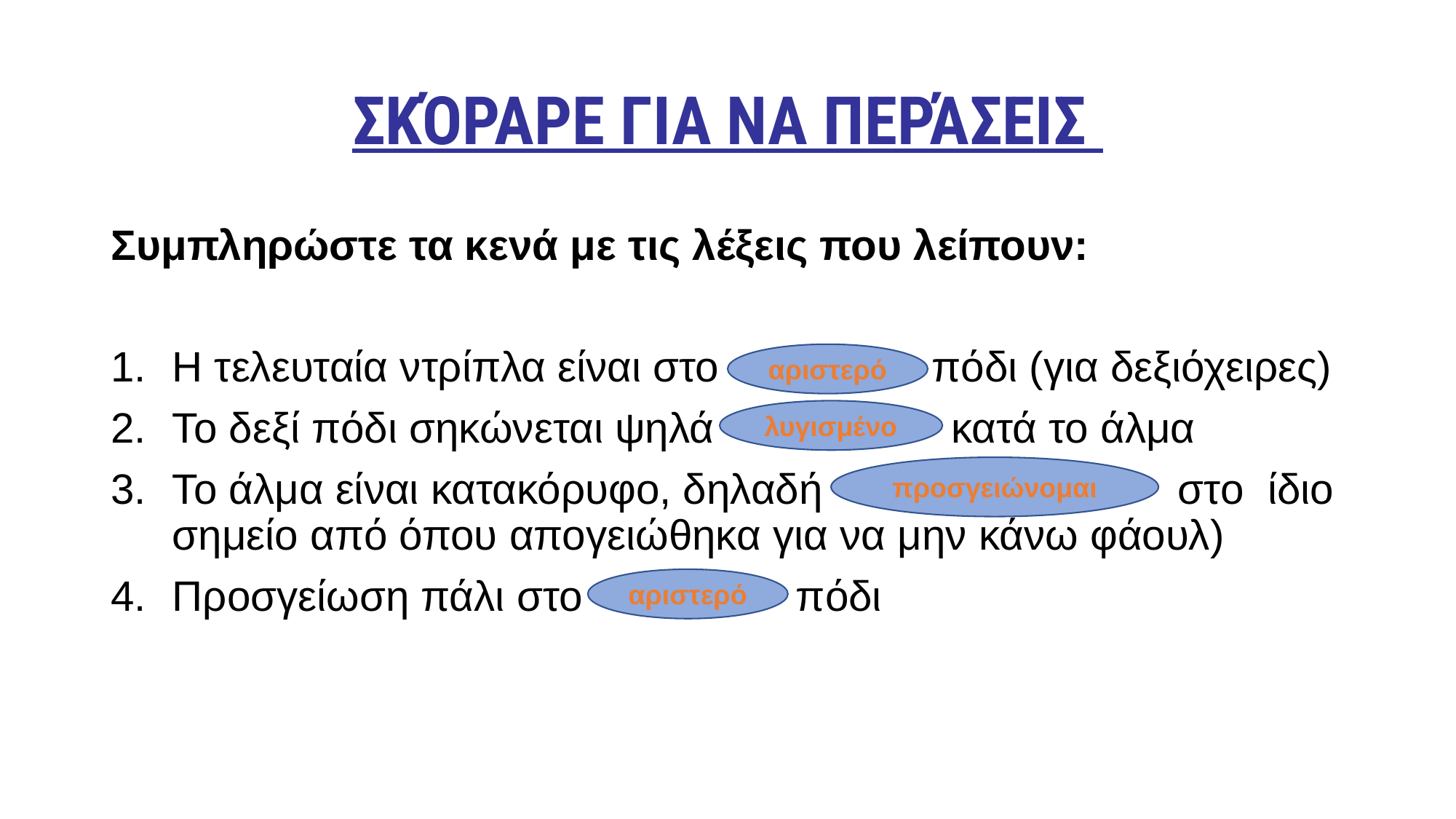

# ΣΚΌΡΑΡΕ ΓΙΑ ΝΑ ΠΕΡΆΣΕΙΣ
Συμπληρώστε τα κενά με τις λέξεις που λείπουν:

Η τελευταία ντρίπλα είναι στο                  πόδι (για δεξιόχειρες)
Το δεξί πόδι σηκώνεται ψηλά                    κατά το άλμα
Το άλμα είναι κατακόρυφο, δηλαδή                              στο  ίδιο σημείο από όπου απογειώθηκα για να μην κάνω φάουλ)
Προσγείωση πάλι στο                  πόδι

αριστερό

λυγισμένο

προσγειώνομαι

αριστερό